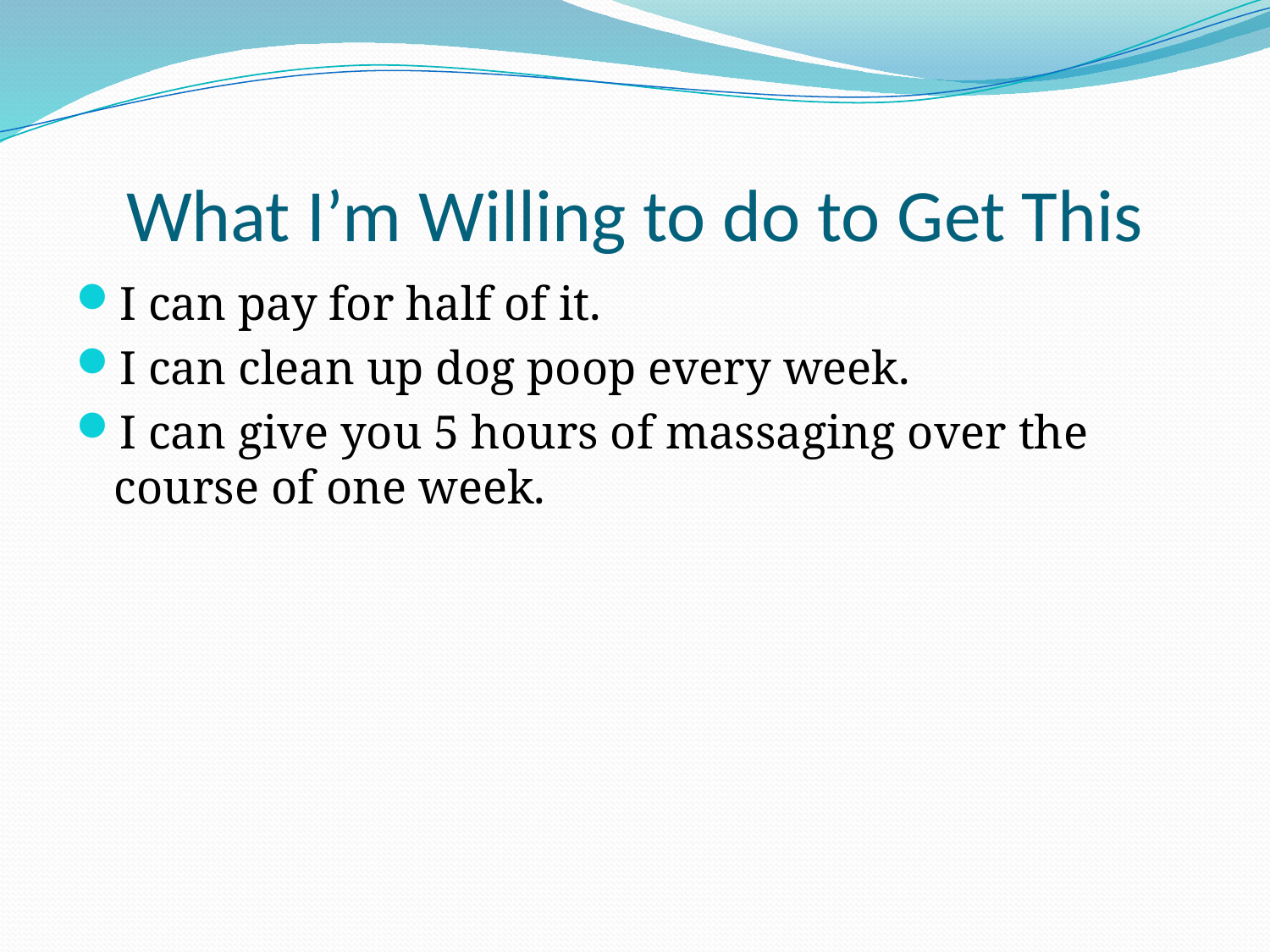

# What I’m Willing to do to Get This
I can pay for half of it.
I can clean up dog poop every week.
I can give you 5 hours of massaging over the course of one week.